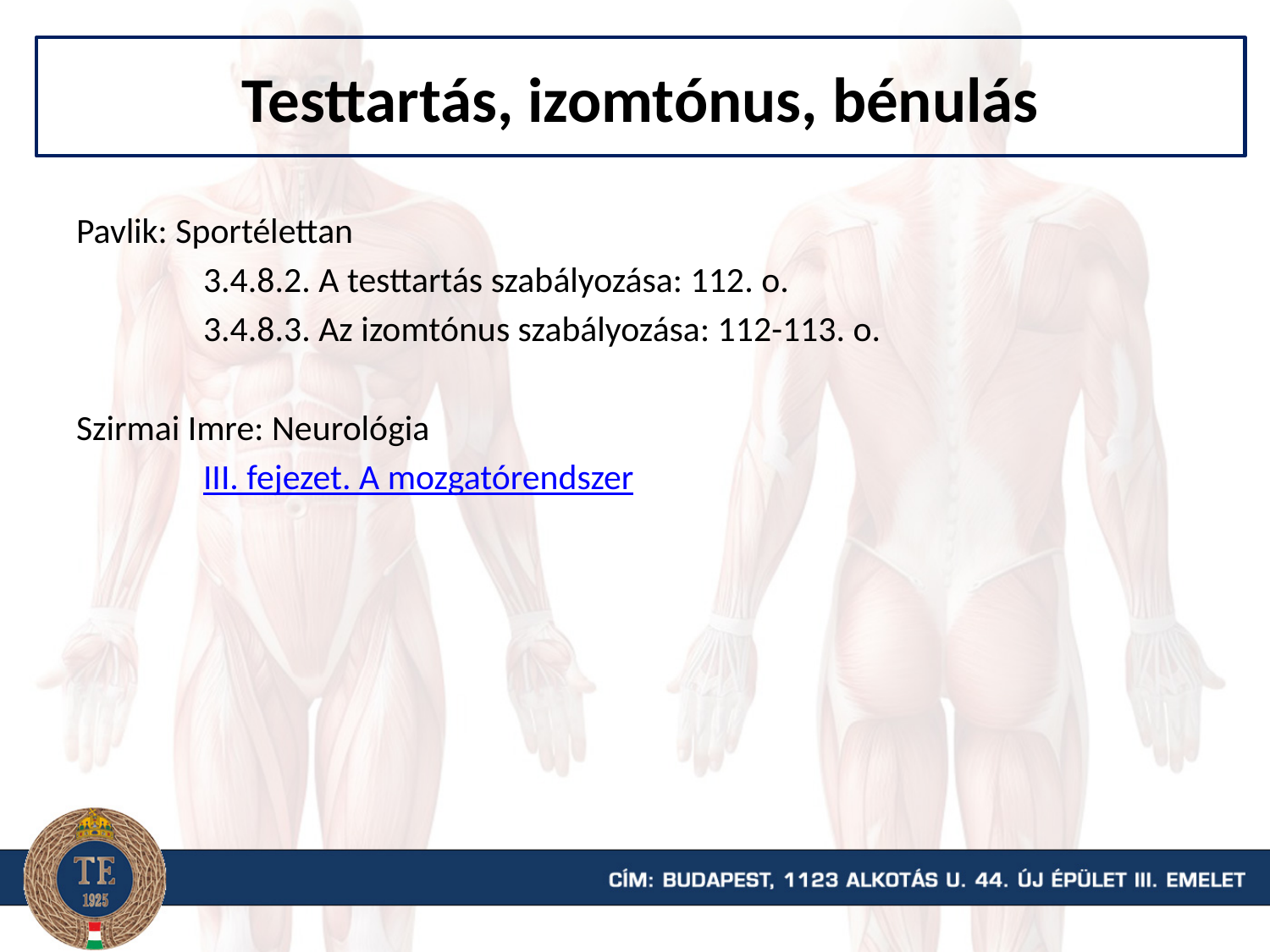

Testtartás, izomtónus, bénulás
Pavlik: Sportélettan
	3.4.8.2. A testtartás szabályozása: 112. o.
	3.4.8.3. Az izomtónus szabályozása: 112-113. o.

Szirmai Imre: Neurológia
	III. fejezet. A mozgatórendszer